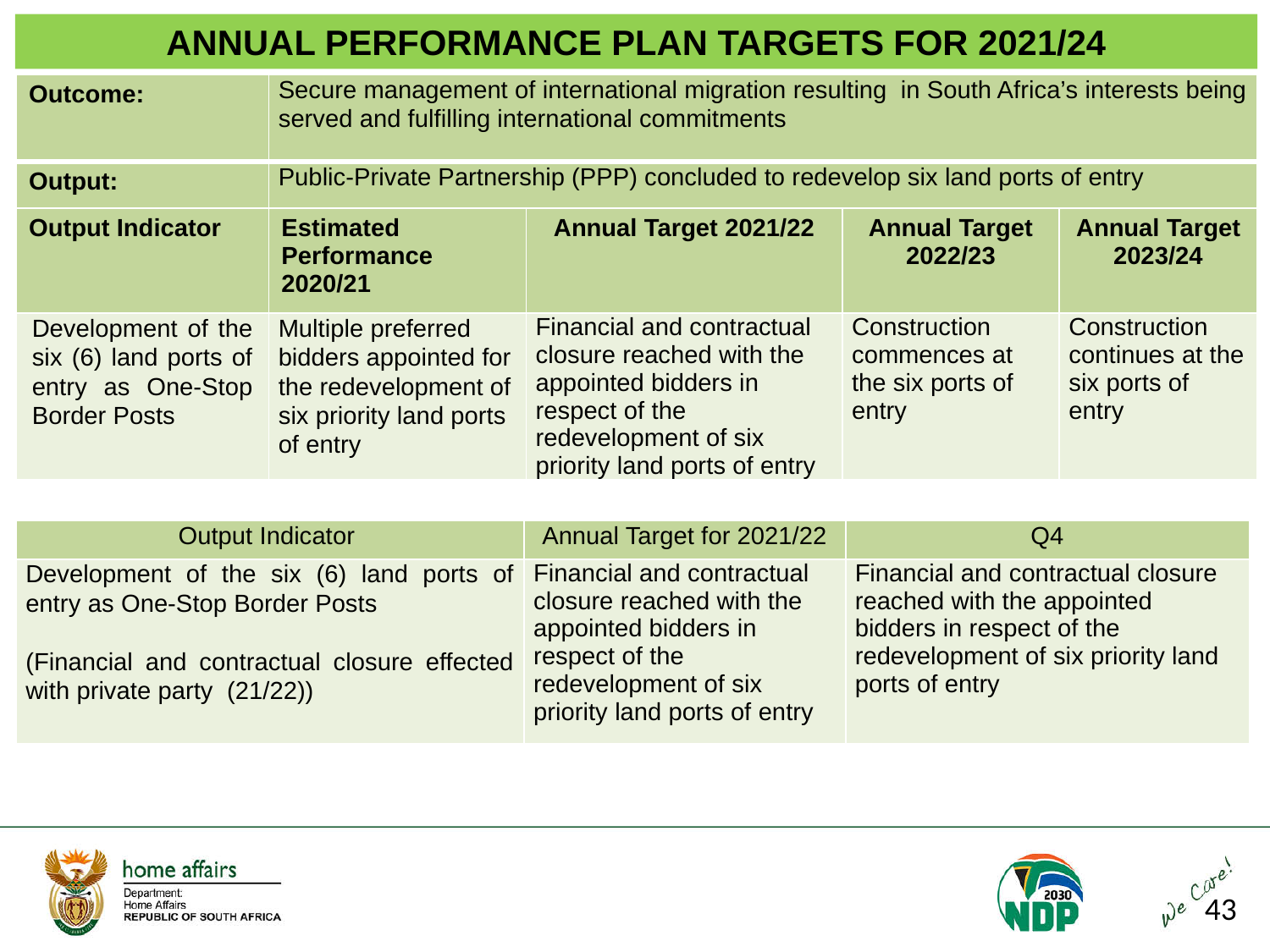

ANNUAL PERFORMANCE PLAN TARGETS FOR 2021/24
| Outcome: | Secure management of international migration resulting in South Africa’s interests being served and fulfilling international commitments |  |  |  |
| --- | --- | --- | --- | --- |
| Output: | Public-Private Partnership (PPP) concluded to redevelop six land ports of entry |  |  |  |
| Output Indicator | Estimated Performance 2020/21 | Annual Target 2021/22 | Annual Target 2022/23 | Annual Target 2023/24 |
| Development of the six (6) land ports of entry as One-Stop Border Posts | Multiple preferred bidders appointed for the redevelopment of six priority land ports of entry | Financial and contractual closure reached with the appointed bidders in respect of the redevelopment of six priority land ports of entry | Construction commences at the six ports of entry | Construction continues at the six ports of entry |
| Output Indicator | Annual Target for 2021/22 | Q4 |
| --- | --- | --- |
| Development of the six (6) land ports of entry as One-Stop Border Posts (Financial and contractual closure effected with private party (21/22)) | Financial and contractual closure reached with the appointed bidders in respect of the redevelopment of six priority land ports of entry | Financial and contractual closure reached with the appointed bidders in respect of the redevelopment of six priority land ports of entry |
43